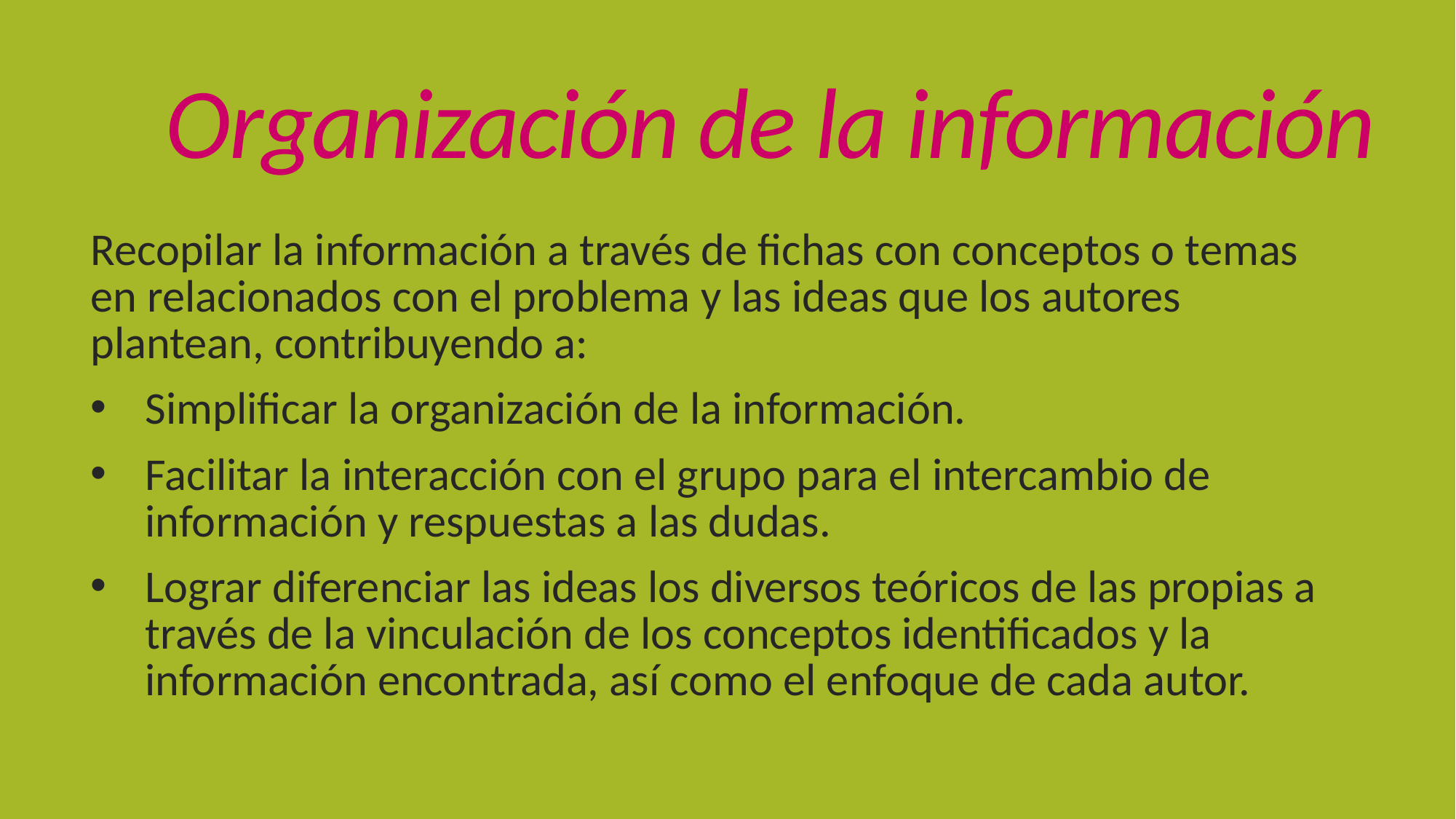

# Organización de la información
Recopilar la información a través de fichas con conceptos o temas en relacionados con el problema y las ideas que los autores plantean, contribuyendo a:
Simplificar la organización de la información.
Facilitar la interacción con el grupo para el intercambio de información y respuestas a las dudas.
Lograr diferenciar las ideas los diversos teóricos de las propias a través de la vinculación de los conceptos identificados y la información encontrada, así como el enfoque de cada autor.